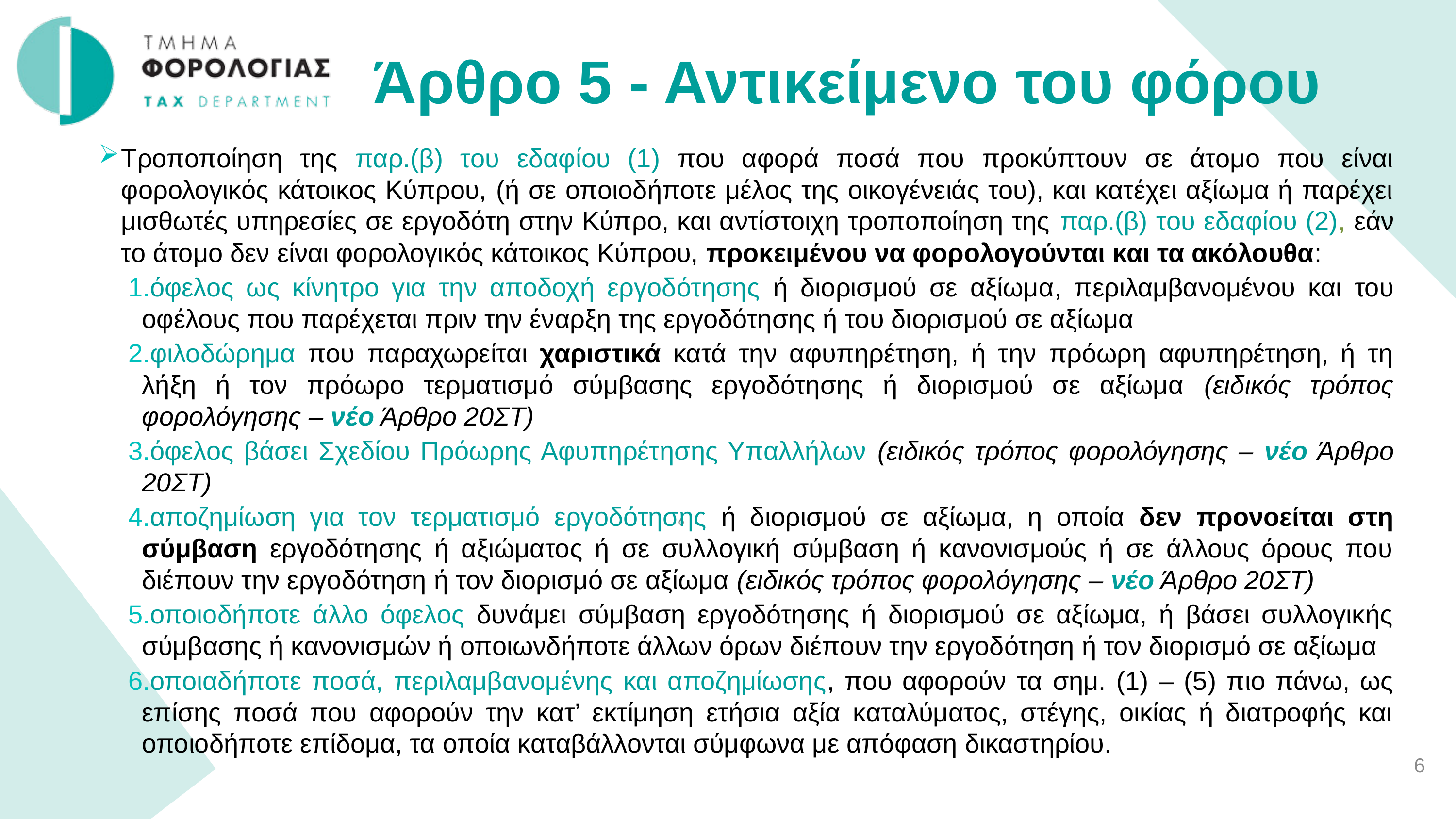

Άρθρο 5 - Αντικείμενο του φόρου
Τροποποίηση της παρ.(β) του εδαφίου (1) που αφορά ποσά που προκύπτουν σε άτομο που είναι φορολογικός κάτοικος Κύπρου, (ή σε οποιοδήποτε μέλος της οικογένειάς του), και κατέχει αξίωμα ή παρέχει μισθωτές υπηρεσίες σε εργοδότη στην Κύπρο, και αντίστοιχη τροποποίηση της παρ.(β) του εδαφίου (2), εάν το άτομο δεν είναι φορολογικός κάτοικος Κύπρου, προκειμένου να φορολογούνται και τα ακόλουθα:
όφελος ως κίνητρο για την αποδοχή εργοδότησης ή διορισμού σε αξίωμα, περιλαμβανομένου και του οφέλους που παρέχεται πριν την έναρξη της εργοδότησης ή του διορισμού σε αξίωμα
φιλοδώρημα που παραχωρείται χαριστικά κατά την αφυπηρέτηση, ή την πρόωρη αφυπηρέτηση, ή τη λήξη ή τον πρόωρο τερματισμό σύμβασης εργοδότησης ή διορισμού σε αξίωμα (ειδικός τρόπος φορολόγησης – νέο Άρθρο 20ΣΤ)
όφελος βάσει Σχεδίου Πρόωρης Αφυπηρέτησης Υπαλλήλων (ειδικός τρόπος φορολόγησης – νέο Άρθρο 20ΣΤ)
αποζημίωση για τον τερματισμό εργοδότησης ή διορισμού σε αξίωμα, η οποία δεν προνοείται στη σύμβαση εργοδότησης ή αξιώματος ή σε συλλογική σύμβαση ή κανονισμούς ή σε άλλους όρους που διέπουν την εργοδότηση ή τον διορισμό σε αξίωμα (ειδικός τρόπος φορολόγησης – νέο Άρθρο 20ΣΤ)
οποιοδήποτε άλλο όφελος δυνάμει σύμβαση εργοδότησης ή διορισμού σε αξίωμα, ή βάσει συλλογικής σύμβασης ή κανονισμών ή οποιωνδήποτε άλλων όρων διέπουν την εργοδότηση ή τον διορισμό σε αξίωμα
οποιαδήποτε ποσά, περιλαμβανομένης και αποζημίωσης, που αφορούν τα σημ. (1) – (5) πιο πάνω, ως επίσης ποσά που αφορούν την κατ’ εκτίμηση ετήσια αξία καταλύματος, στέγης, οικίας ή διατροφής και οποιοδήποτε επίδομα, τα οποία καταβάλλονται σύμφωνα με απόφαση δικαστηρίου.

6
6